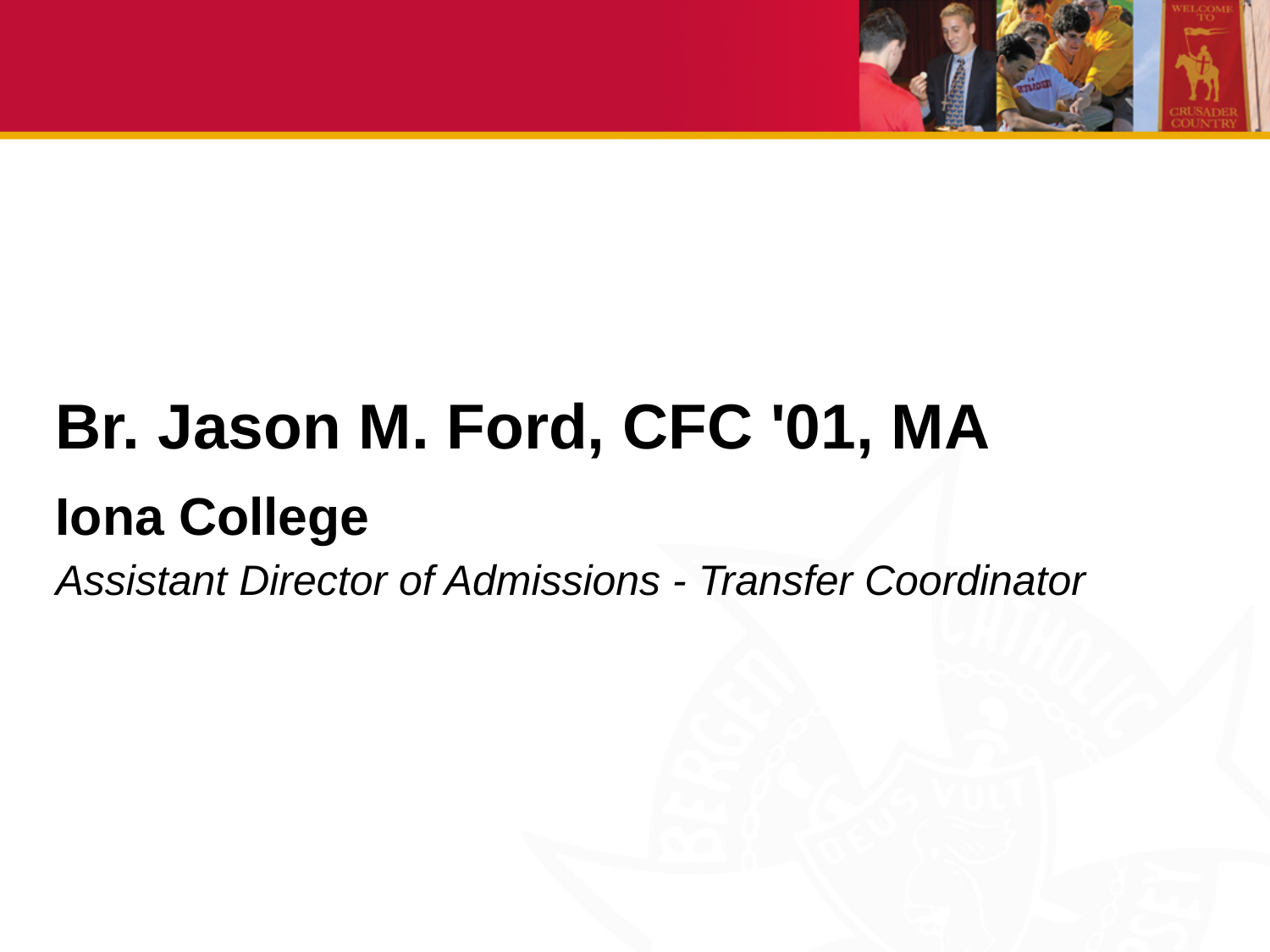

#
Br. Jason M. Ford, CFC '01, MA
Iona College
Assistant Director of Admissions - Transfer Coordinator